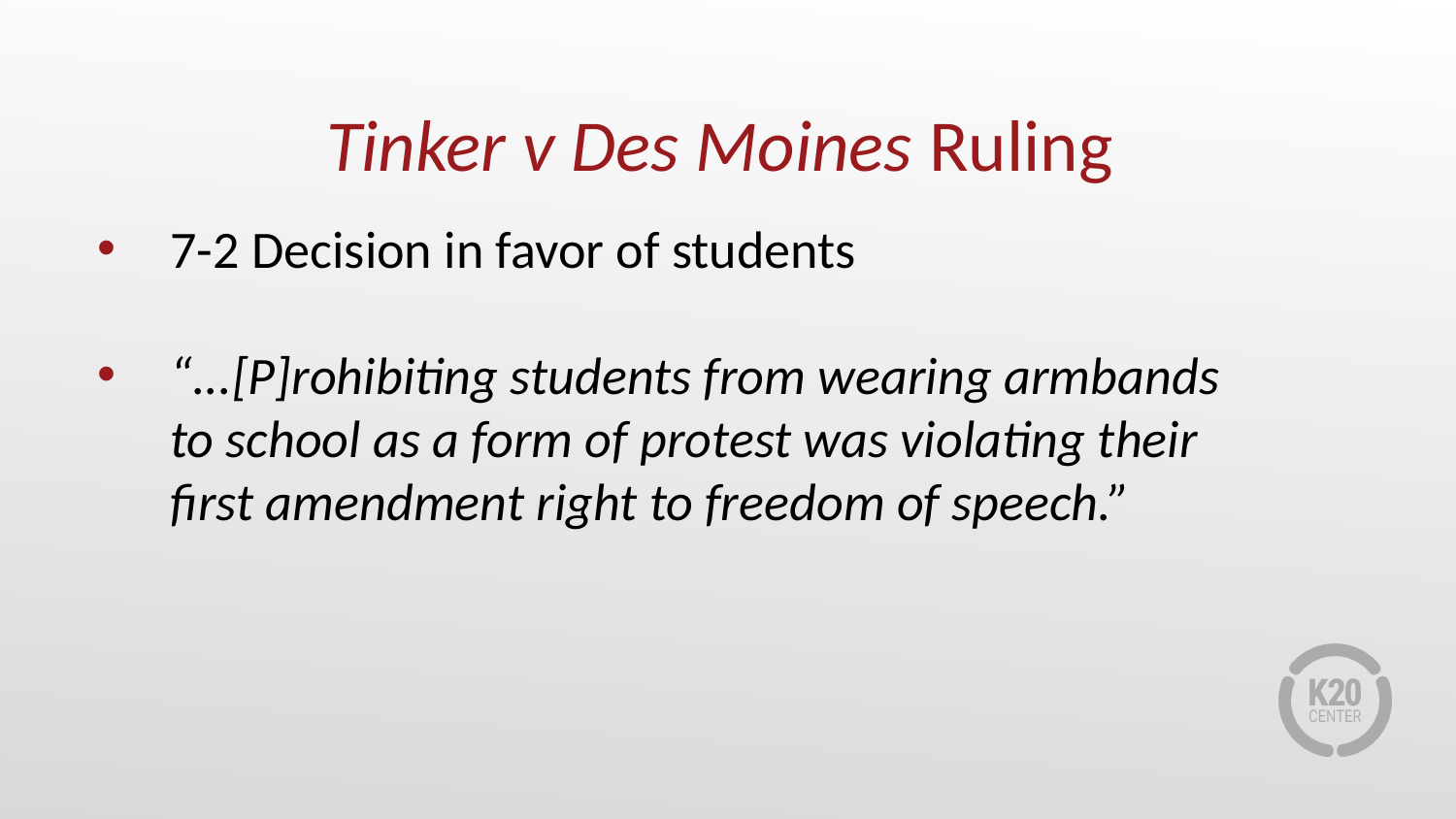

# Tinker v Des Moines Ruling
7-2 Decision in favor of students
“...[P]rohibiting students from wearing armbands to school as a form of protest was violating their first amendment right to freedom of speech.”